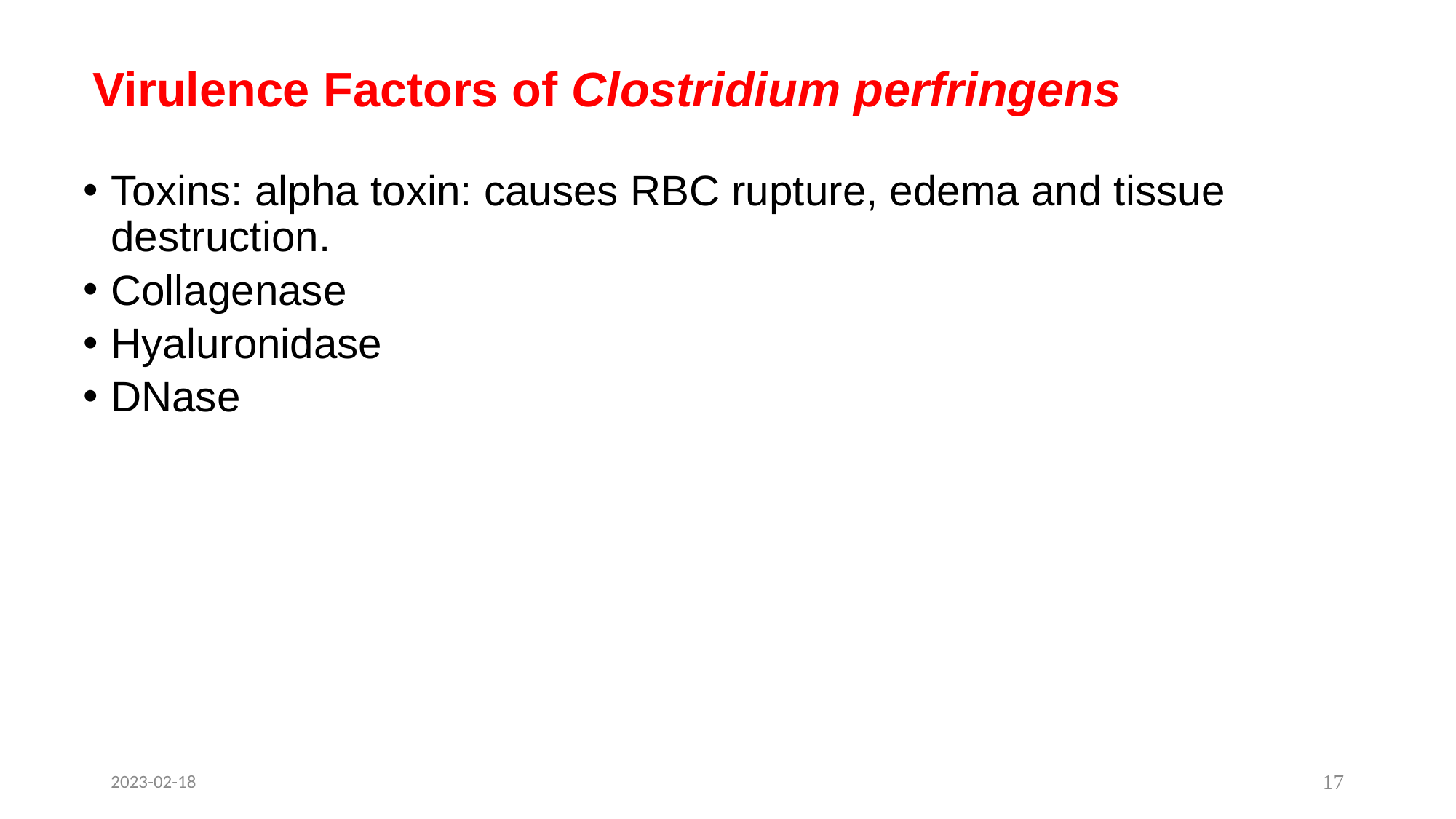

# Virulence Factors of Clostridium perfringens
Toxins: alpha toxin: causes RBC rupture, edema and tissue destruction.
Collagenase
Hyaluronidase
DNase

2023-02-18
17